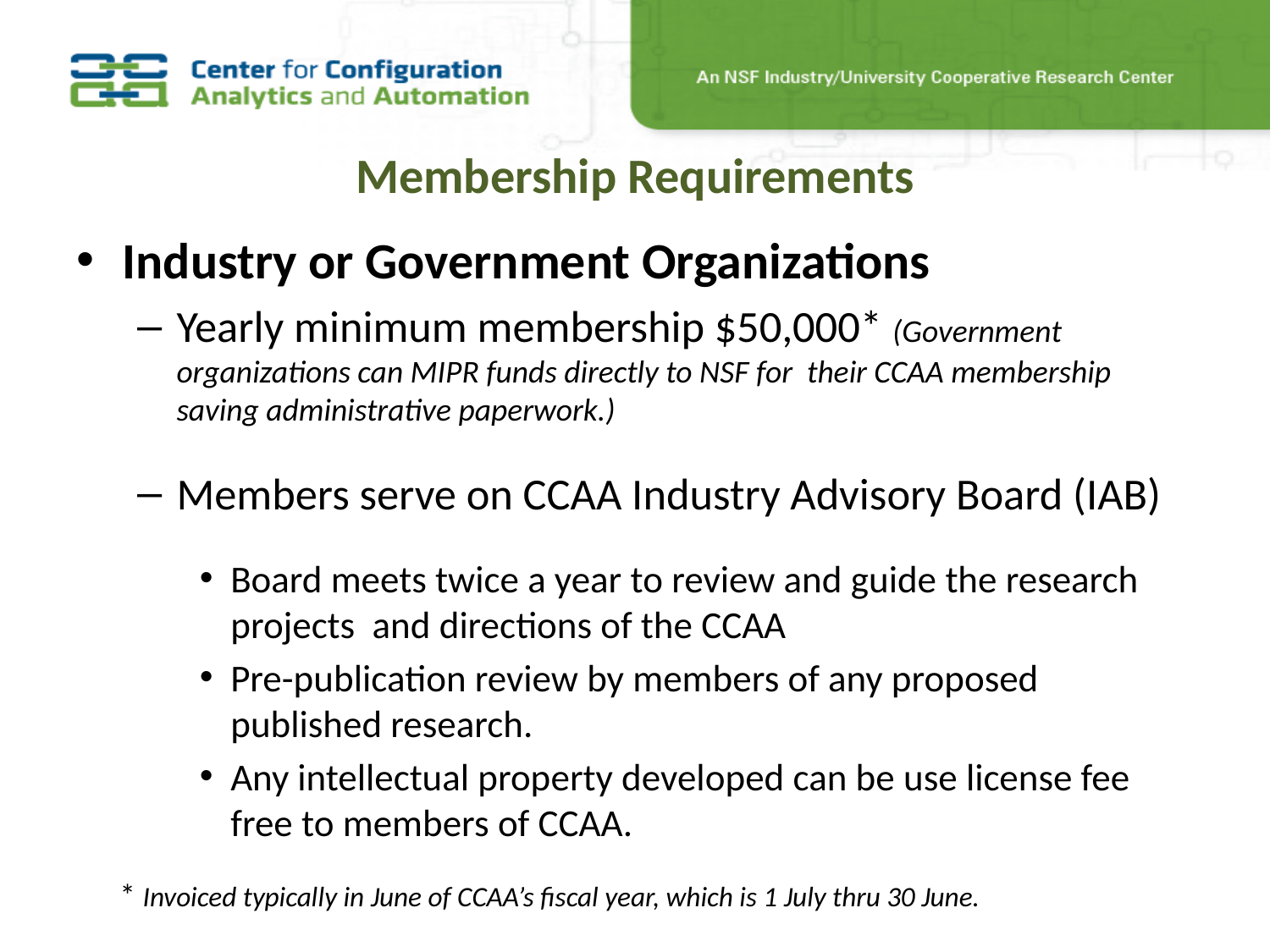

# Membership Requirements
Industry or Government Organizations
Yearly minimum membership $50,000* (Government organizations can MIPR funds directly to NSF for  their CCAA membership saving administrative paperwork.)
Members serve on CCAA Industry Advisory Board (IAB)
Board meets twice a year to review and guide the research projects  and directions of the CCAA
Pre-publication review by members of any proposed published research.
Any intellectual property developed can be use license fee free to members of CCAA.
* Invoiced typically in June of CCAA’s fiscal year, which is 1 July thru 30 June.